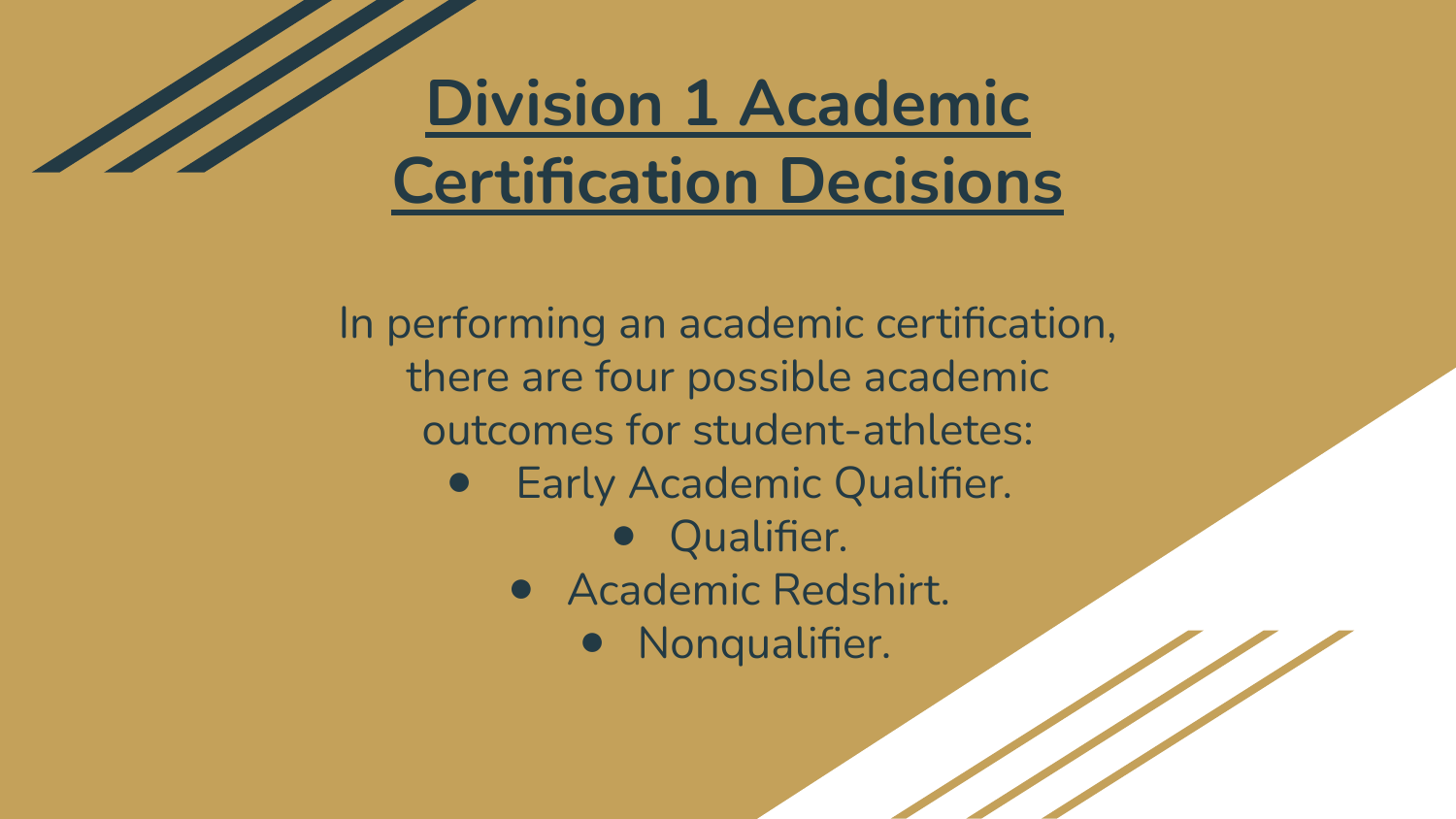

# Division 1 Academic Certification Decisions

In performing an academic certification, there are four possible academic outcomes for student-athletes:
 Early Academic Qualifier.
Qualifier.
Academic Redshirt.
Nonqualifier.